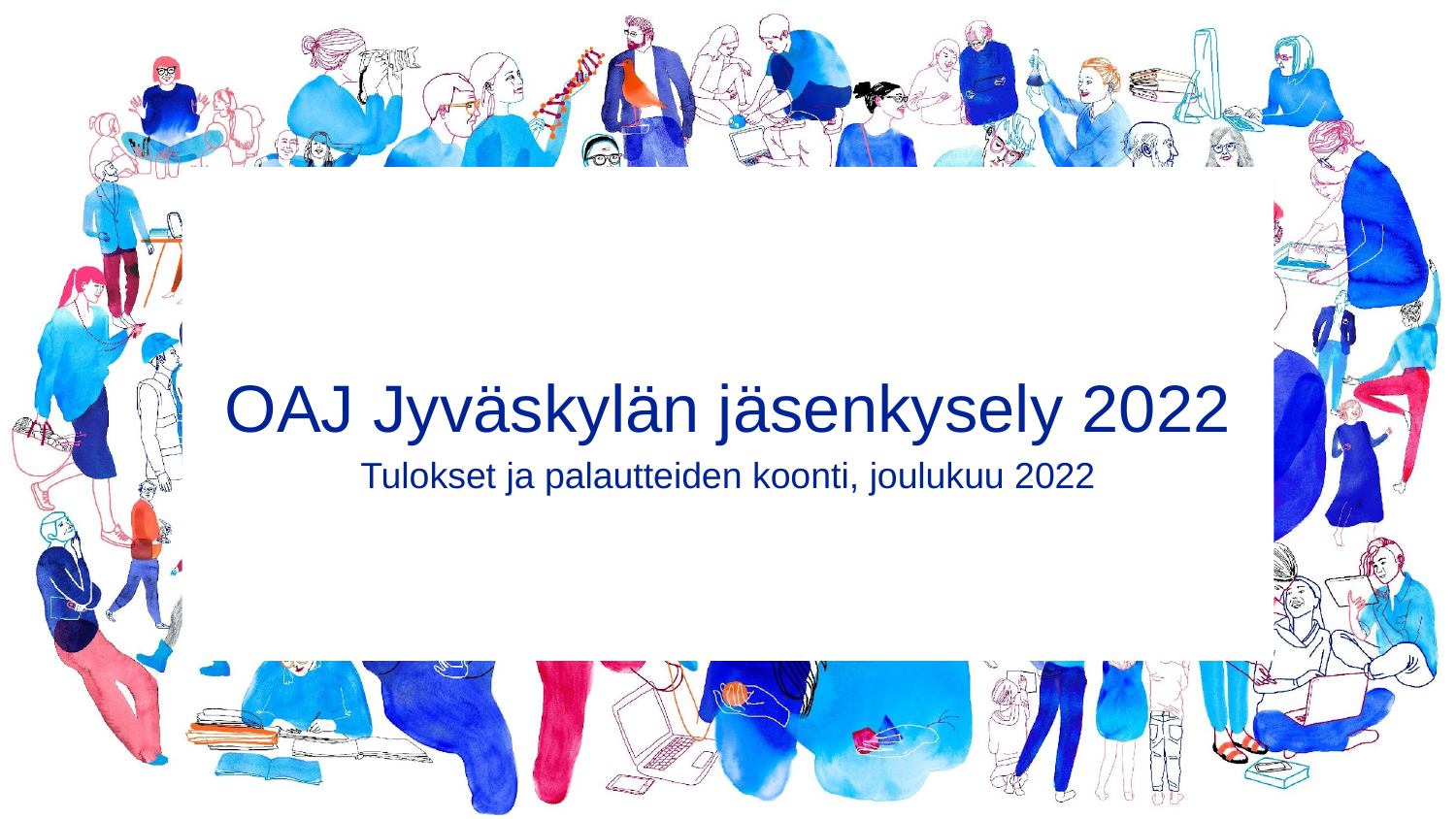

# OAJ Jyväskylän jäsenkysely 2022
Tulokset ja palautteiden koonti, joulukuu 2022